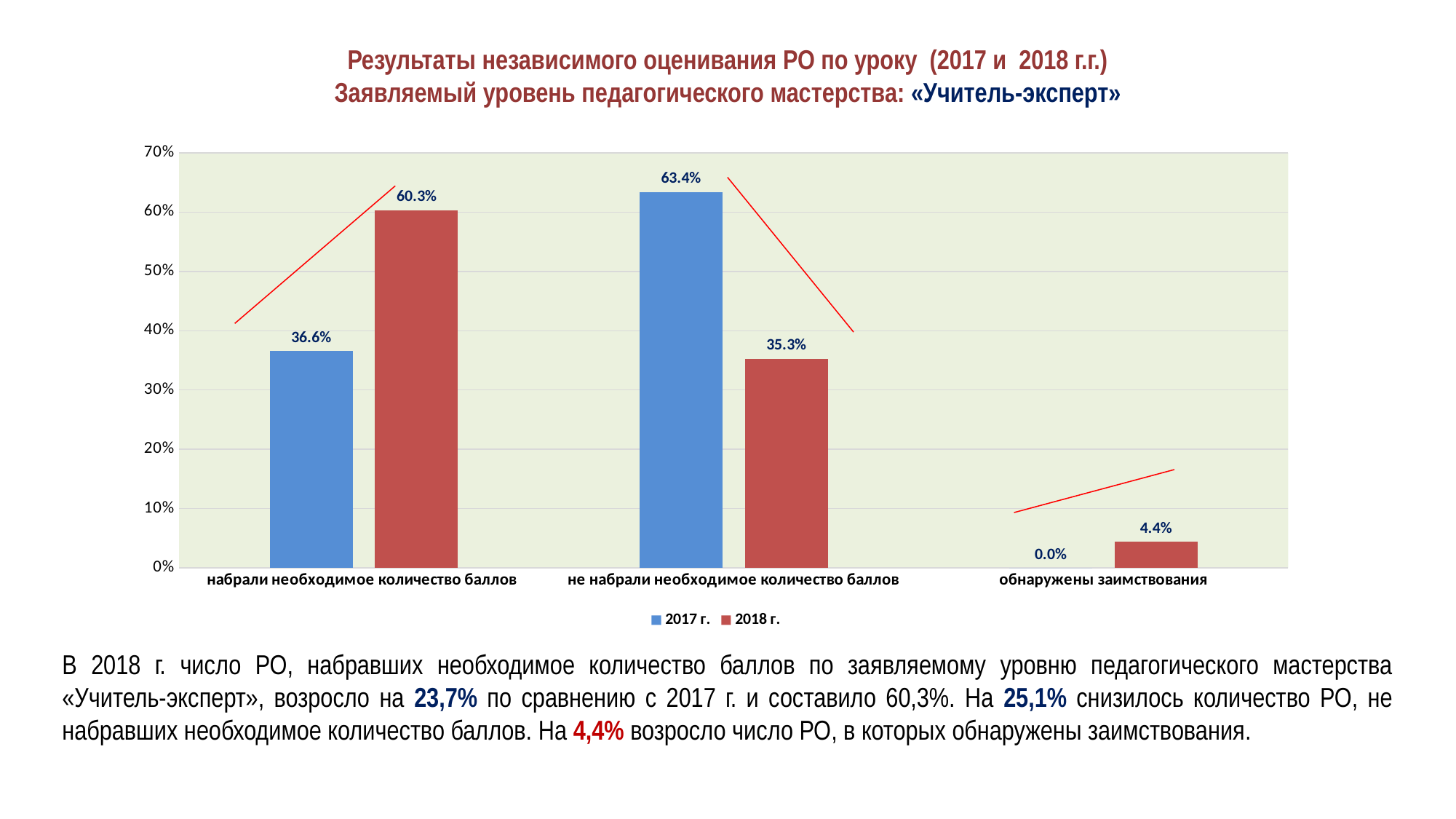

# Результаты независимого оценивания РО по уроку  (2017 и  2018 г.г.) Заявляемый уровень педагогического мастерства: «Учитель-эксперт»

### Chart

| Category | 2017 г. | 2018 г. |
|---|---|---|
| набрали необходимое количество баллов  | 0.366 | 0.603 |
| не набрали необходимое количество баллов | 0.634 | 0.353 |
| обнаружены заимствования | 0.0 | 0.044 |
В 2018 г. число РО, набравших необходимое количество баллов по заявляемому уровню педагогического мастерства «Учитель-эксперт», возросло на 23,7% по сравнению с 2017 г. и составило 60,3%. На 25,1% снизилось количество РО, не набравших необходимое количество баллов. На 4,4% возросло число РО, в которых обнаружены заимствования.